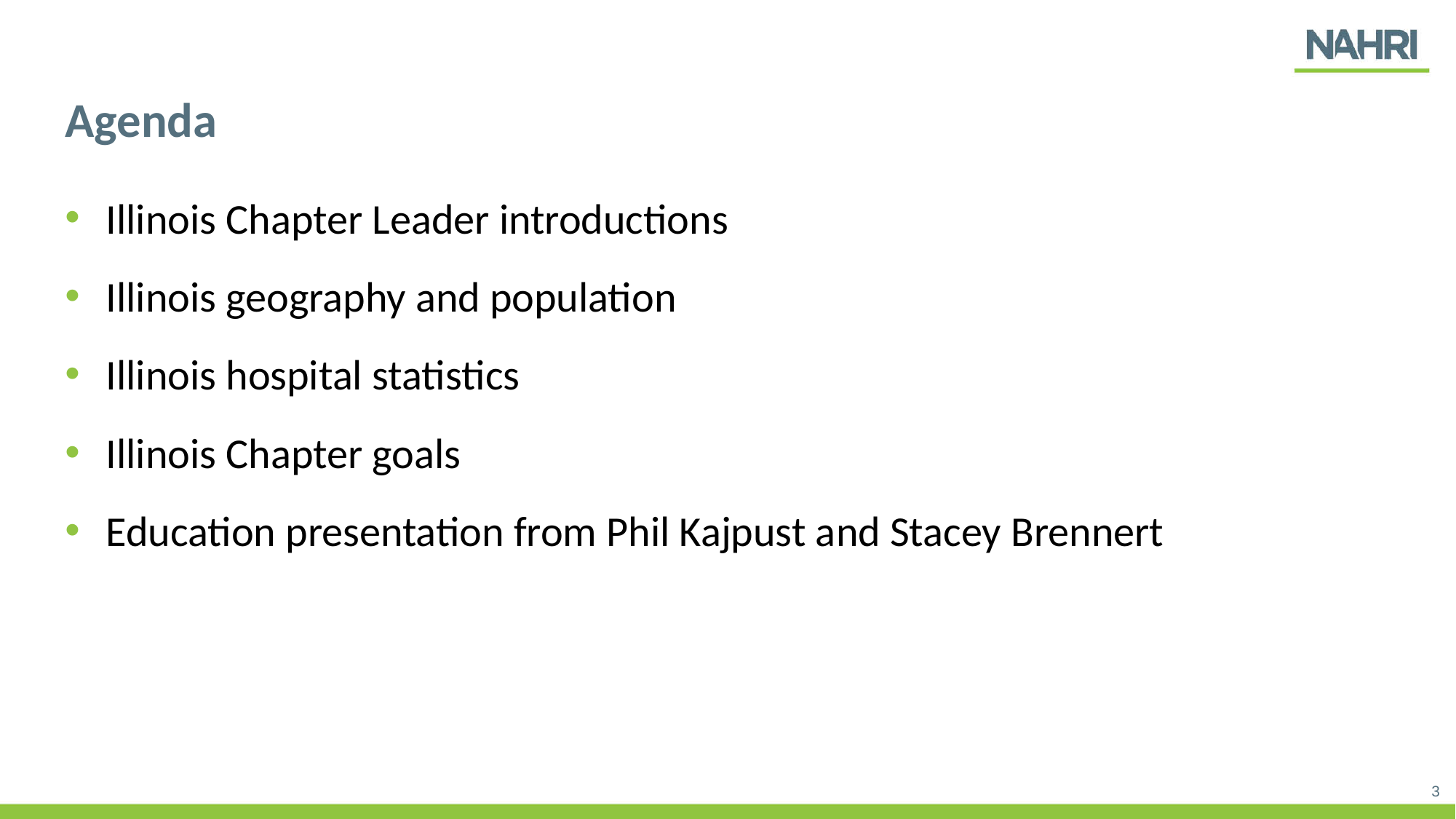

# Agenda
Illinois Chapter Leader introductions
Illinois geography and population
Illinois hospital statistics
Illinois Chapter goals
Education presentation from Phil Kajpust and Stacey Brennert